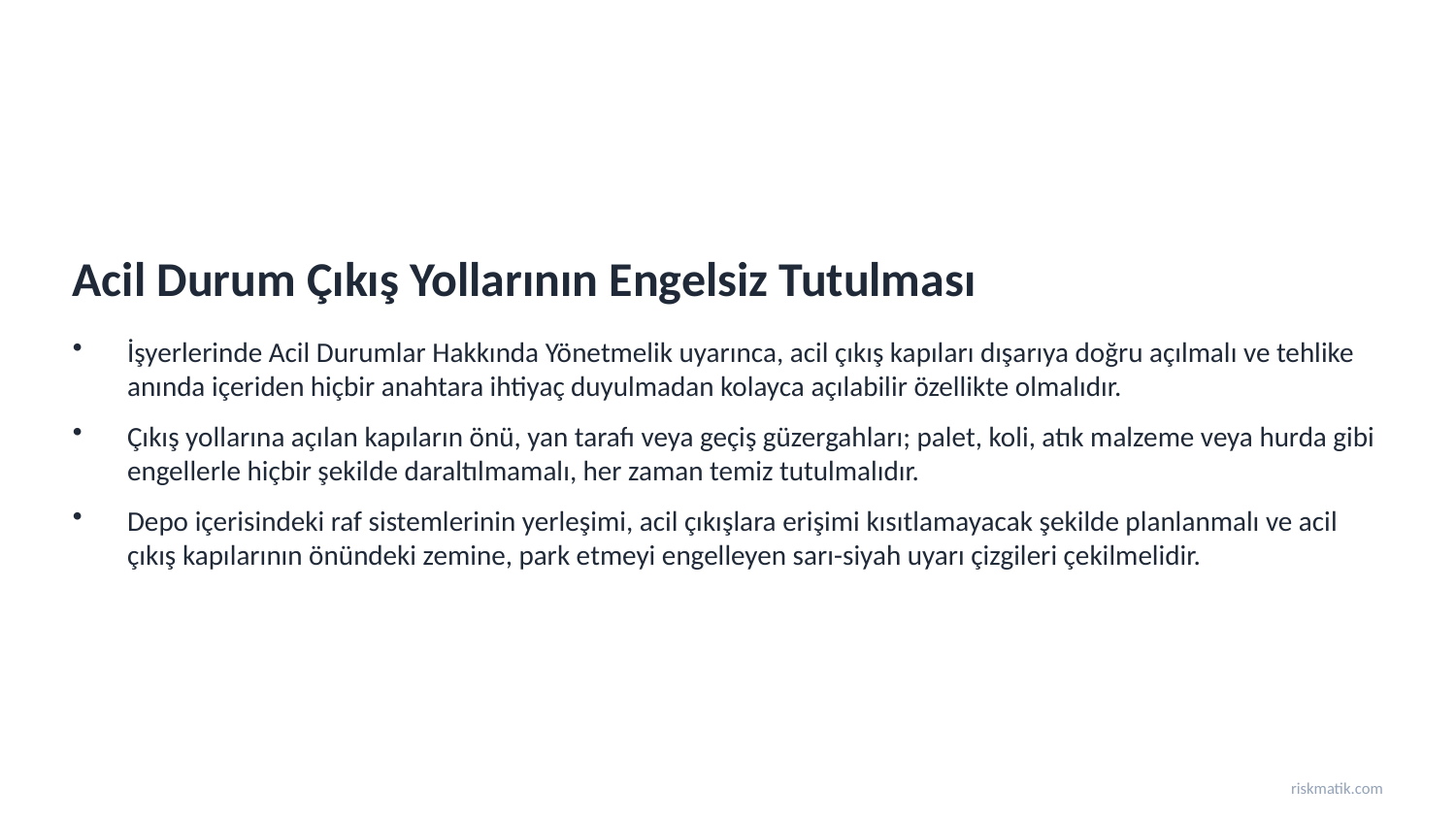

Acil Durum Çıkış Yollarının Engelsiz Tutulması
İşyerlerinde Acil Durumlar Hakkında Yönetmelik uyarınca, acil çıkış kapıları dışarıya doğru açılmalı ve tehlike anında içeriden hiçbir anahtara ihtiyaç duyulmadan kolayca açılabilir özellikte olmalıdır.
Çıkış yollarına açılan kapıların önü, yan tarafı veya geçiş güzergahları; palet, koli, atık malzeme veya hurda gibi engellerle hiçbir şekilde daraltılmamalı, her zaman temiz tutulmalıdır.
Depo içerisindeki raf sistemlerinin yerleşimi, acil çıkışlara erişimi kısıtlamayacak şekilde planlanmalı ve acil çıkış kapılarının önündeki zemine, park etmeyi engelleyen sarı-siyah uyarı çizgileri çekilmelidir.
riskmatik.com